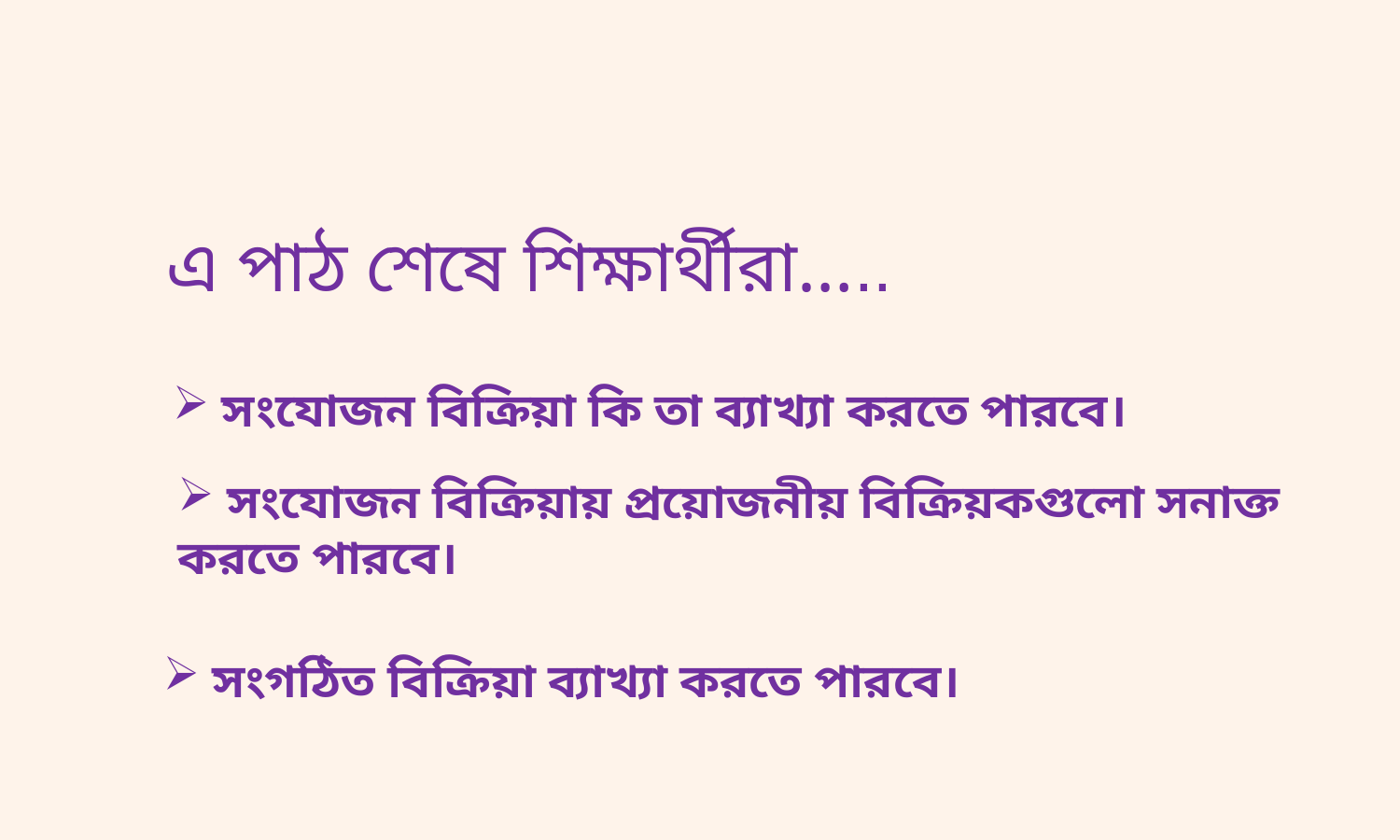

এ পাঠ শেষে শিক্ষার্থীরা…..
 সংযোজন বিক্রিয়া কি তা ব্যাখ্যা করতে পারবে।
 সংযোজন বিক্রিয়ায় প্রয়োজনীয় বিক্রিয়কগুলো সনাক্ত
করতে পারবে।
 সংগঠিত বিক্রিয়া ব্যাখ্যা করতে পারবে।